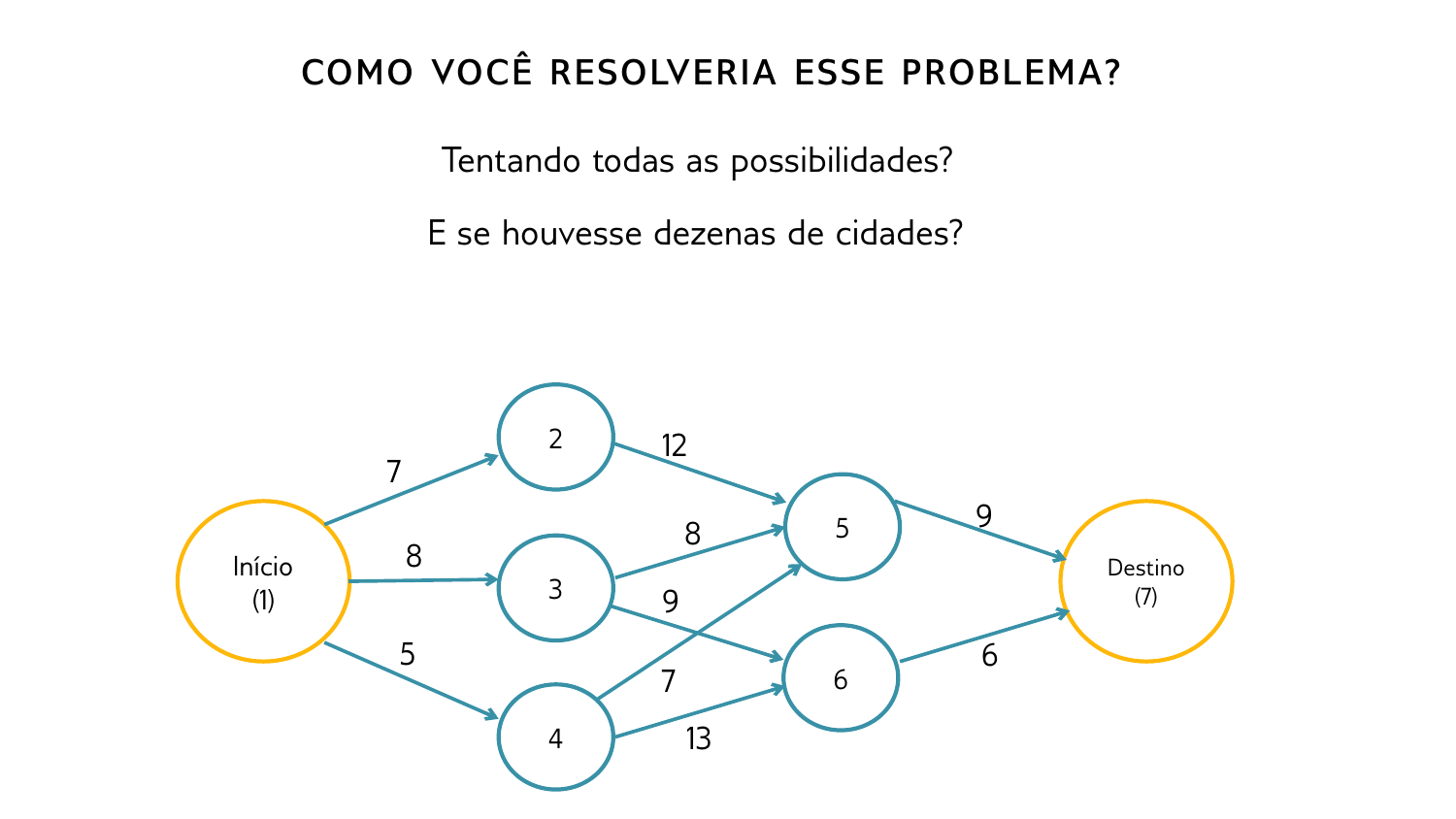

COMO VOCÊ RESOLVERIA ESSE PROBLEMA?
Tentando todas as possibilidades?
E se houvesse dezenas de cidades?
2
12
7
5
9
Início
(1)
Destino
(7)
8
8
3
9
6
5
6
7
4
13